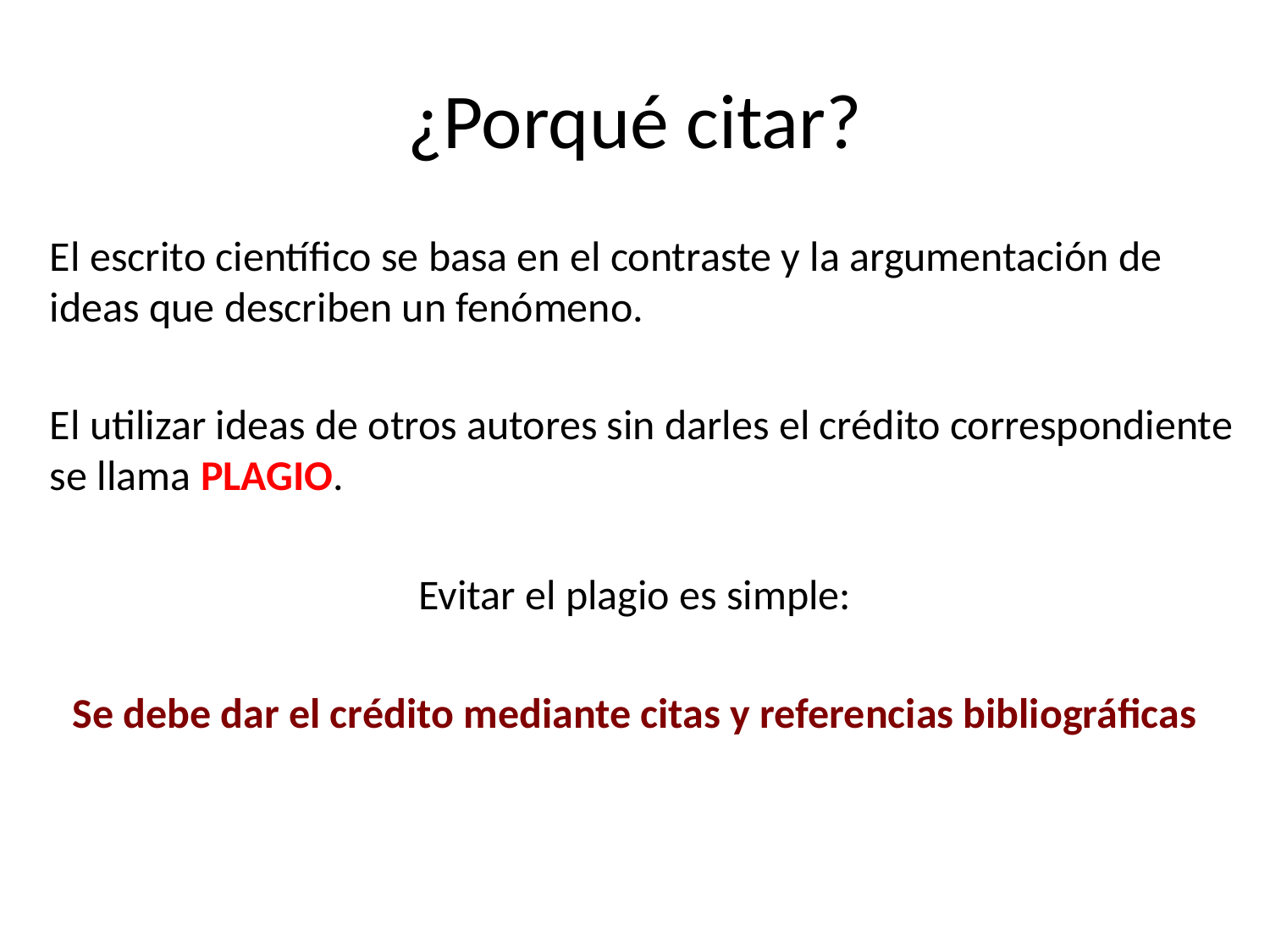

# ¿Porqué citar?
El escrito científico se basa en el contraste y la argumentación de ideas que describen un fenómeno.

El utilizar ideas de otros autores sin darles el crédito correspondiente se llama PLAGIO.

Evitar el plagio es simple:

Se debe dar el crédito mediante citas y referencias bibliográficas